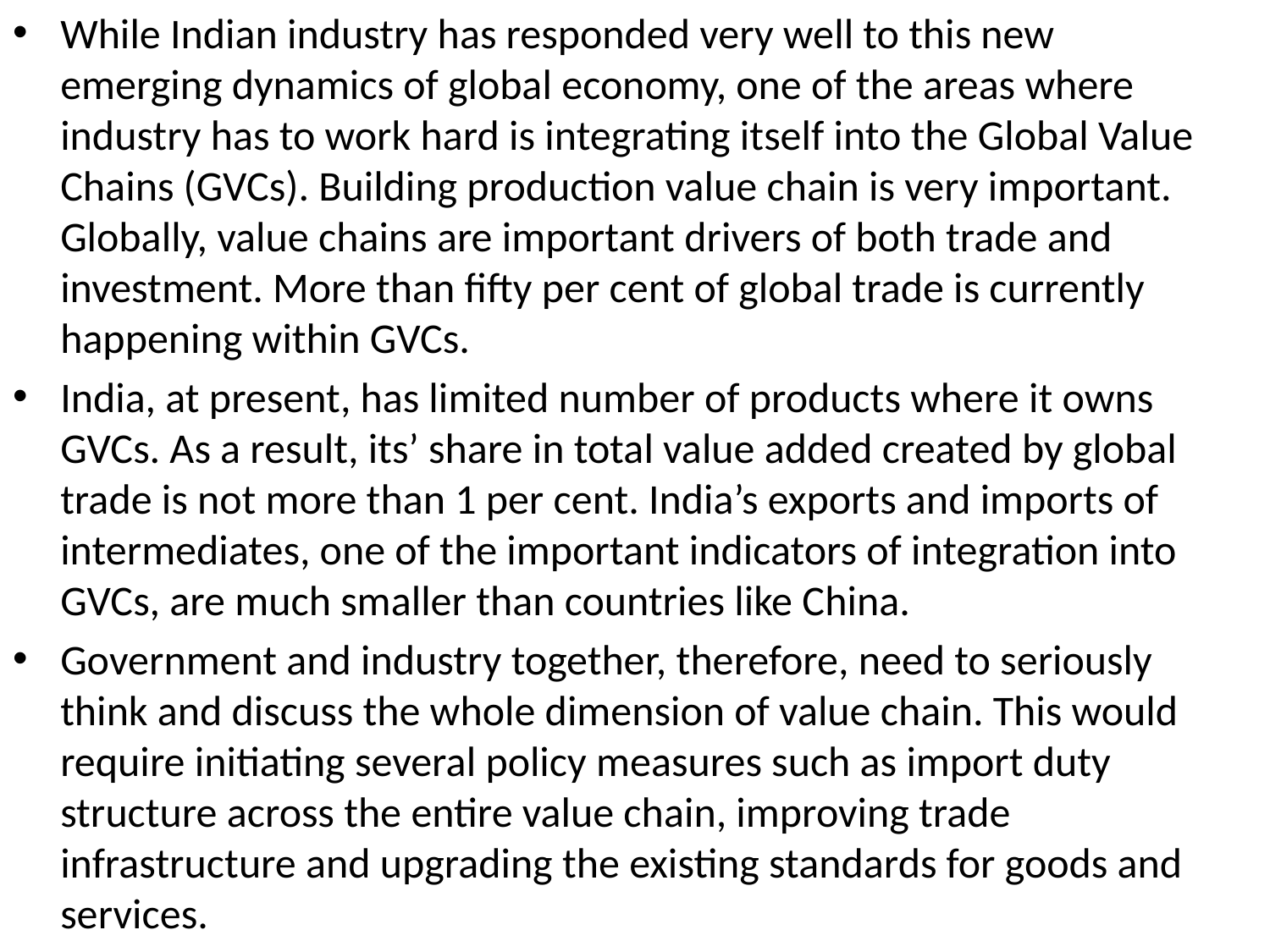

While Indian industry has responded very well to this new emerging dynamics of global economy, one of the areas where industry has to work hard is integrating itself into the Global Value Chains (GVCs). Building production value chain is very important. Globally, value chains are important drivers of both trade and investment. More than fifty per cent of global trade is currently happening within GVCs.
India, at present, has limited number of products where it owns GVCs. As a result, its’ share in total value added created by global trade is not more than 1 per cent. India’s exports and imports of intermediates, one of the important indicators of integration into GVCs, are much smaller than countries like China.
Government and industry together, therefore, need to seriously think and discuss the whole dimension of value chain. This would require initiating several policy measures such as import duty structure across the entire value chain, improving trade infrastructure and upgrading the existing standards for goods and services.